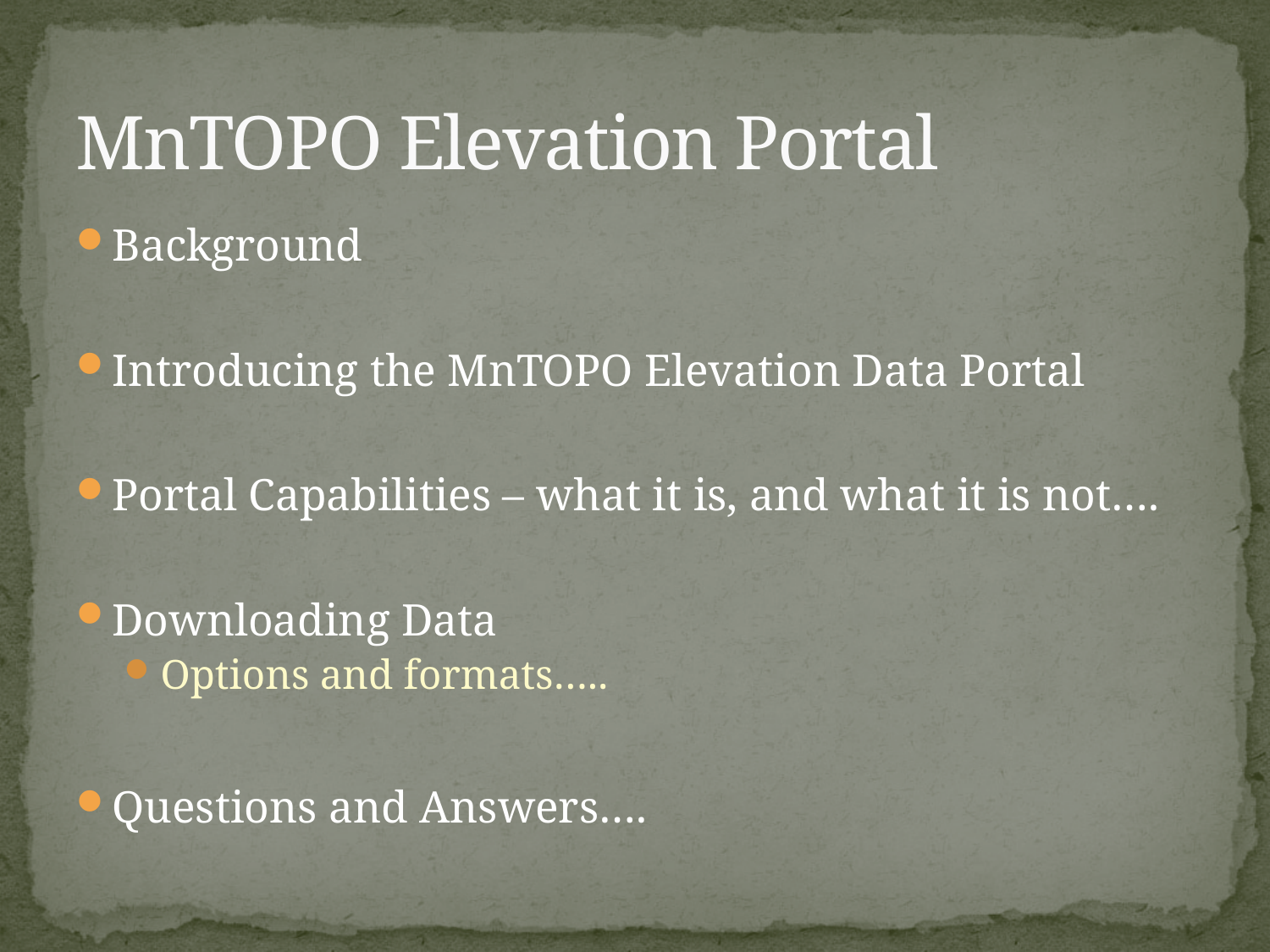

# MnTOPO Elevation Portal
Background

Introducing the MnTOPO Elevation Data Portal

Portal Capabilities – what it is, and what it is not….

Downloading Data
Options and formats…..

Questions and Answers….